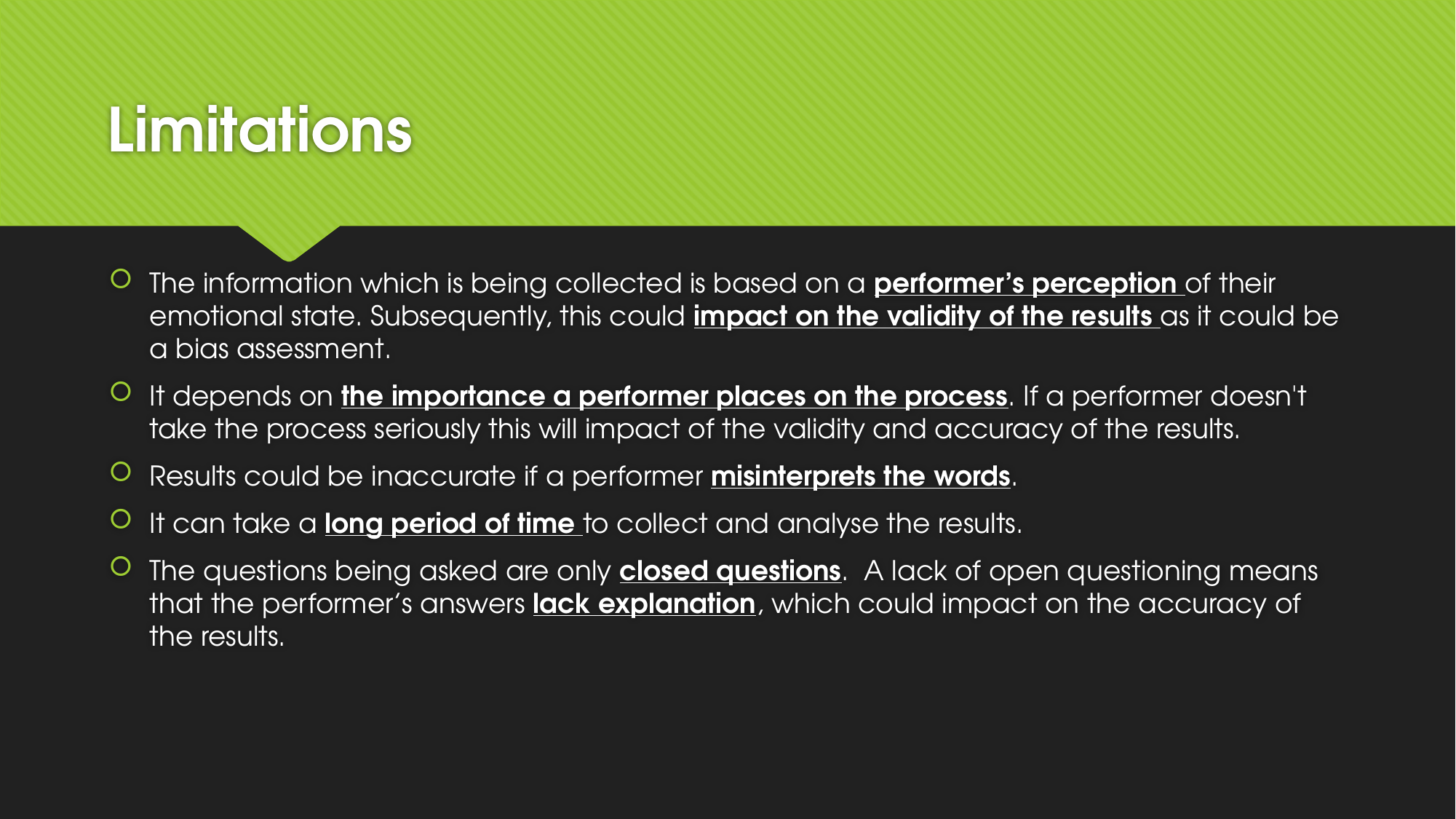

# Limitations
The information which is being collected is based on a performer’s perception of their emotional state. Subsequently, this could impact on the validity of the results as it could be a bias assessment.
It depends on the importance a performer places on the process. If a performer doesn't take the process seriously this will impact of the validity and accuracy of the results.
Results could be inaccurate if a performer misinterprets the words.
It can take a long period of time to collect and analyse the results.
The questions being asked are only closed questions.  A lack of open questioning means that the performer’s answers lack explanation, which could impact on the accuracy of the results.